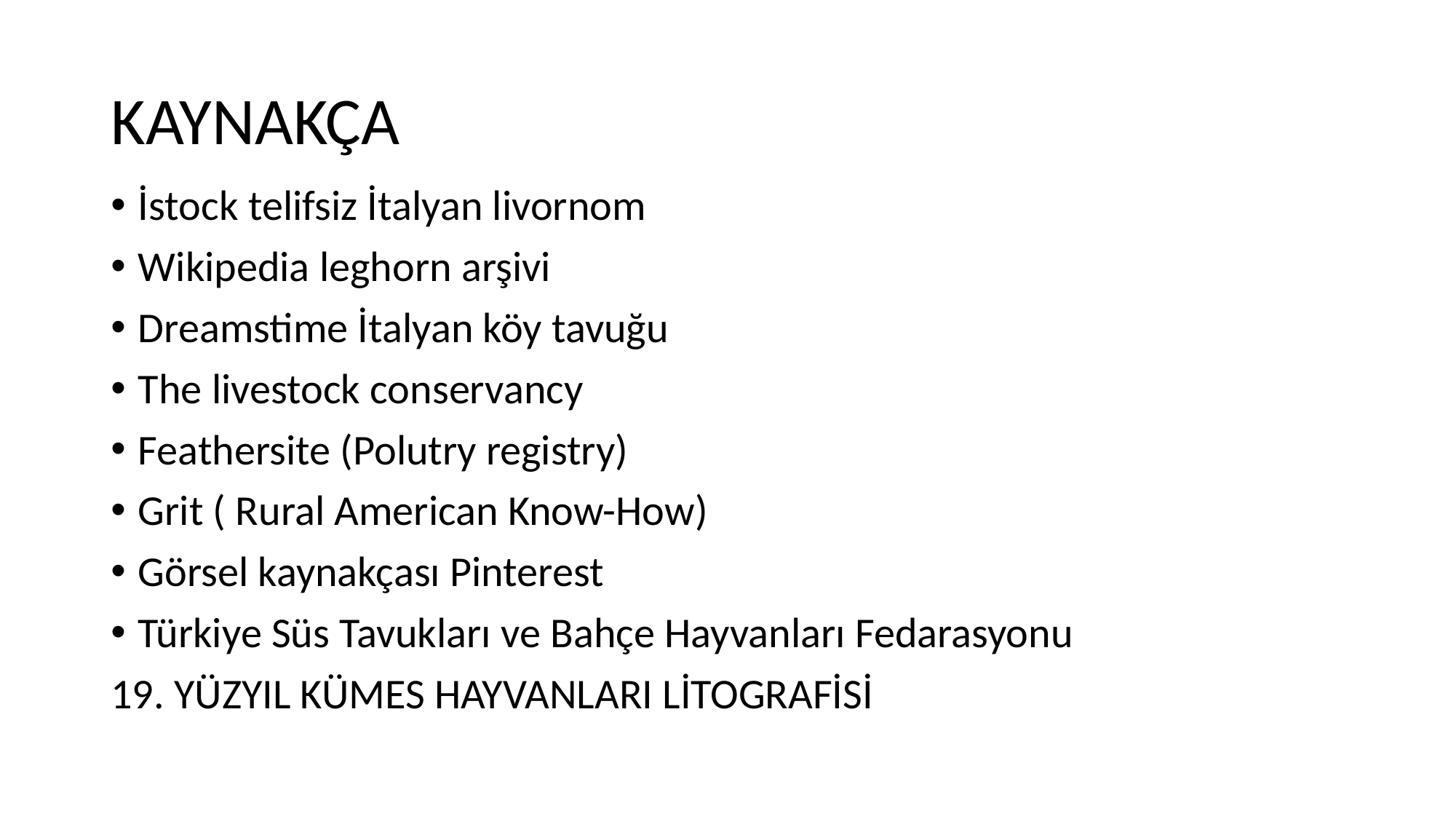

# KAYNAKÇA
İstock telifsiz İtalyan livornom
Wikipedia leghorn arşivi
Dreamstime İtalyan köy tavuğu
The livestock conservancy
Feathersite (Polutry registry)
Grit ( Rural American Know-How)
Görsel kaynakçası Pinterest
Türkiye Süs Tavukları ve Bahçe Hayvanları Fedarasyonu
19. YÜZYIL KÜMES HAYVANLARI LİTOGRAFİSİ